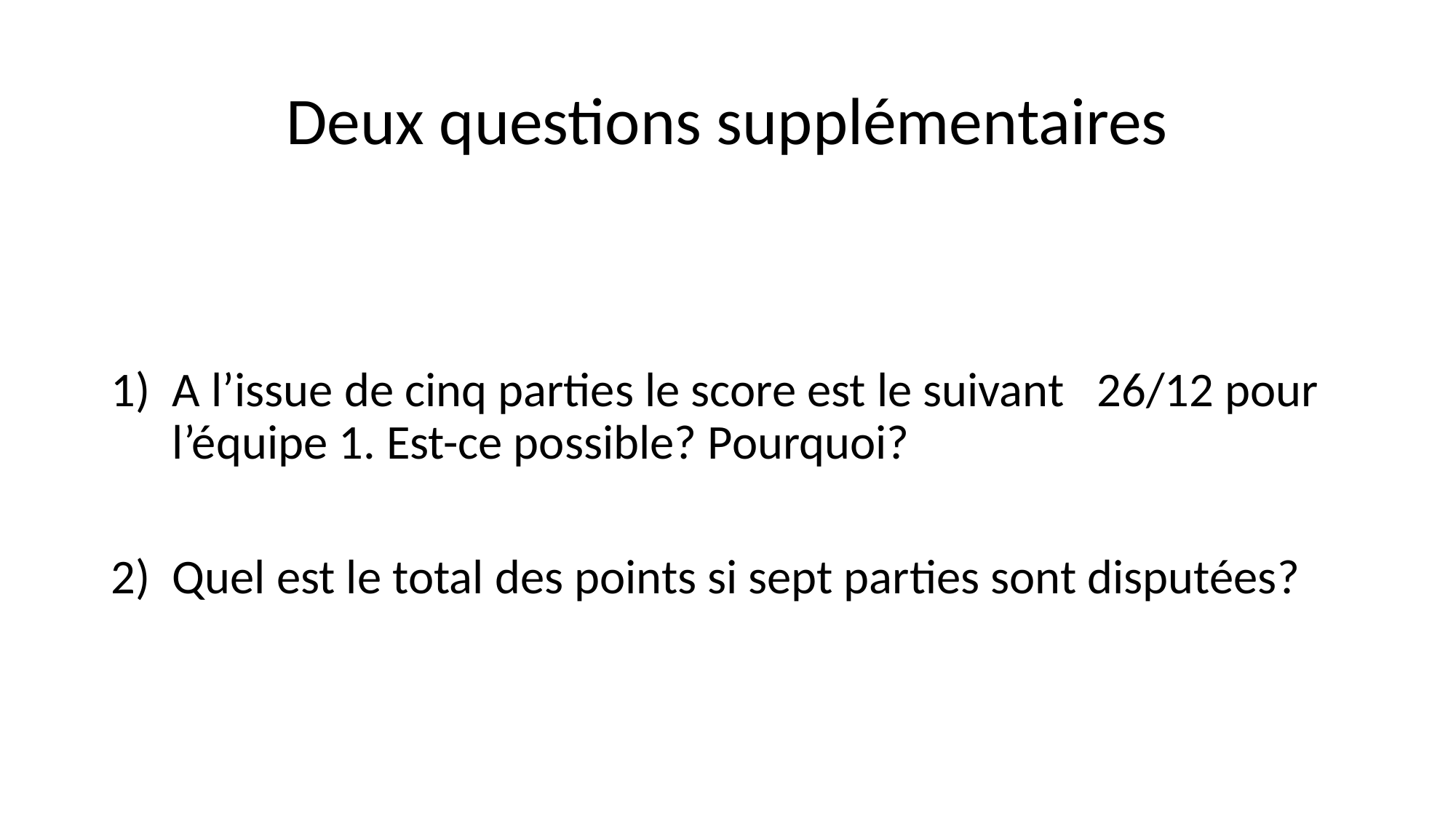

# Deux questions supplémentaires

A l’issue de cinq parties le score est le suivant   26/12 pour l’équipe 1. Est-ce possible? Pourquoi?

Quel est le total des points si sept parties sont disputées?